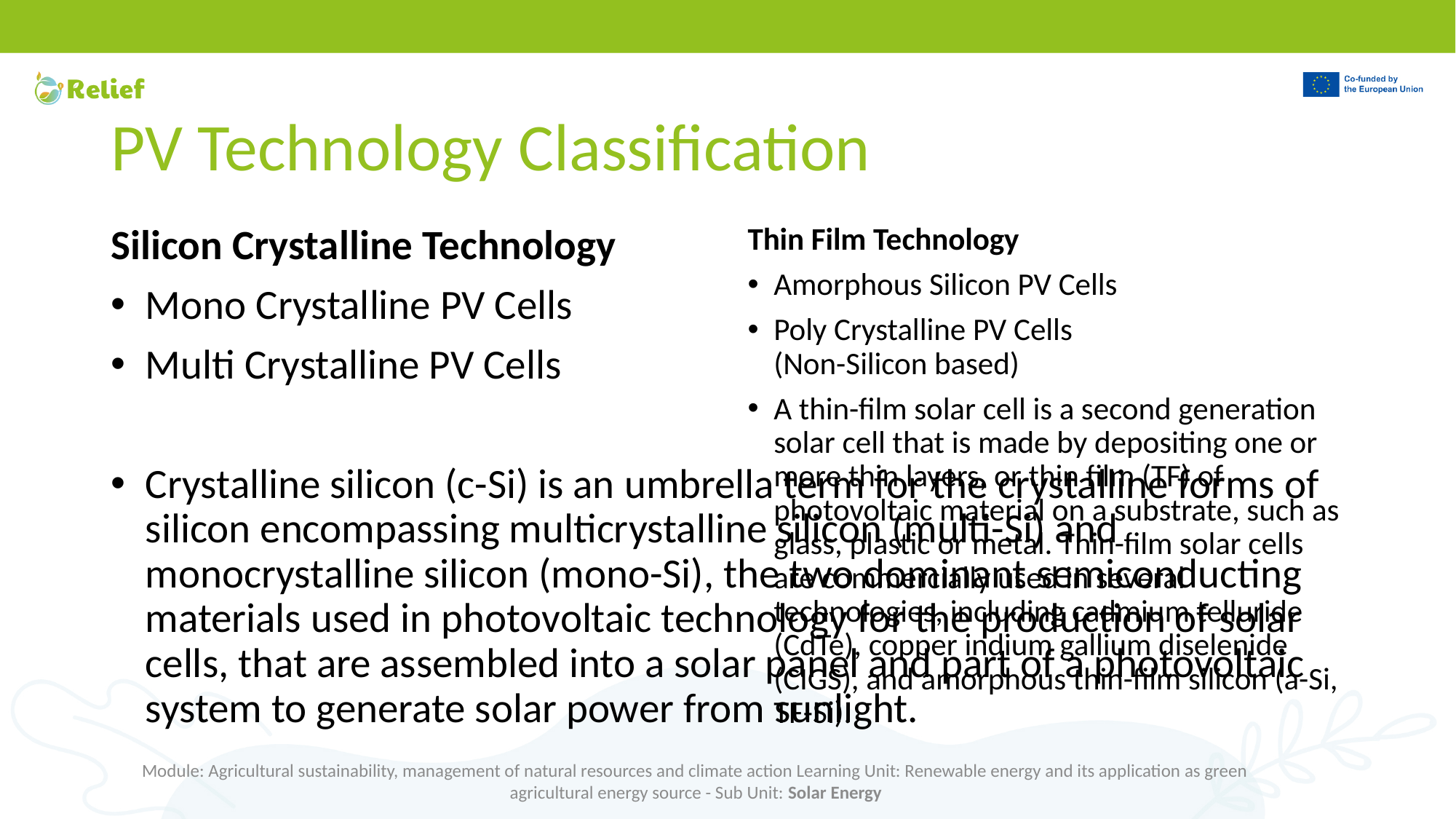

# PV Technology Classification
Silicon Crystalline Technology
Mono Crystalline PV Cells
Multi Crystalline PV Cells

Crystalline silicon (c-Si) is an umbrella term for the crystalline forms of silicon encompassing multicrystalline silicon (multi-Si) and monocrystalline silicon (mono-Si), the two dominant semiconducting materials used in photovoltaic technology for the production of solar cells, that are assembled into a solar panel and part of a photovoltaic system to generate solar power from sunlight.
Thin Film Technology
Amorphous Silicon PV Cells
Poly Crystalline PV Cells
(Non-Silicon based)
A thin-film solar cell is a second generation solar cell that is made by depositing one or more thin layers, or thin film (TF) of photovoltaic material on a substrate, such as glass, plastic or metal. Thin-film solar cells are commercially used in several technologies, including cadmium telluride (CdTe), copper indium gallium diselenide (CIGS), and amorphous thin-film silicon (a-Si, TF-Si).
Module: Agricultural sustainability, management of natural resources and climate action Learning Unit: Renewable energy and its application as green agricultural energy source - Sub Unit: Solar Energy